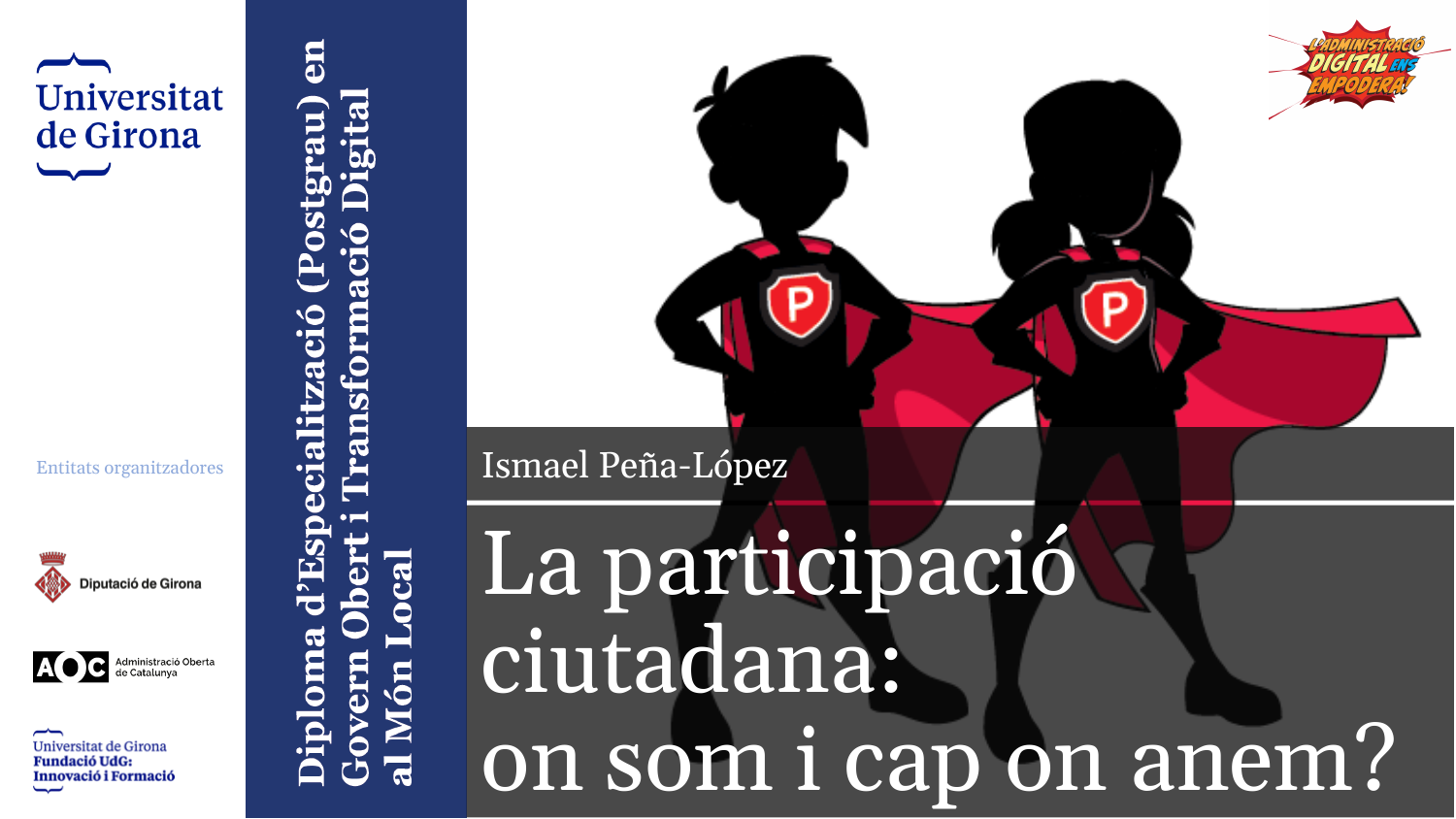

Ismael Peña-López
# La participació ciutadana: on som i cap on anem?